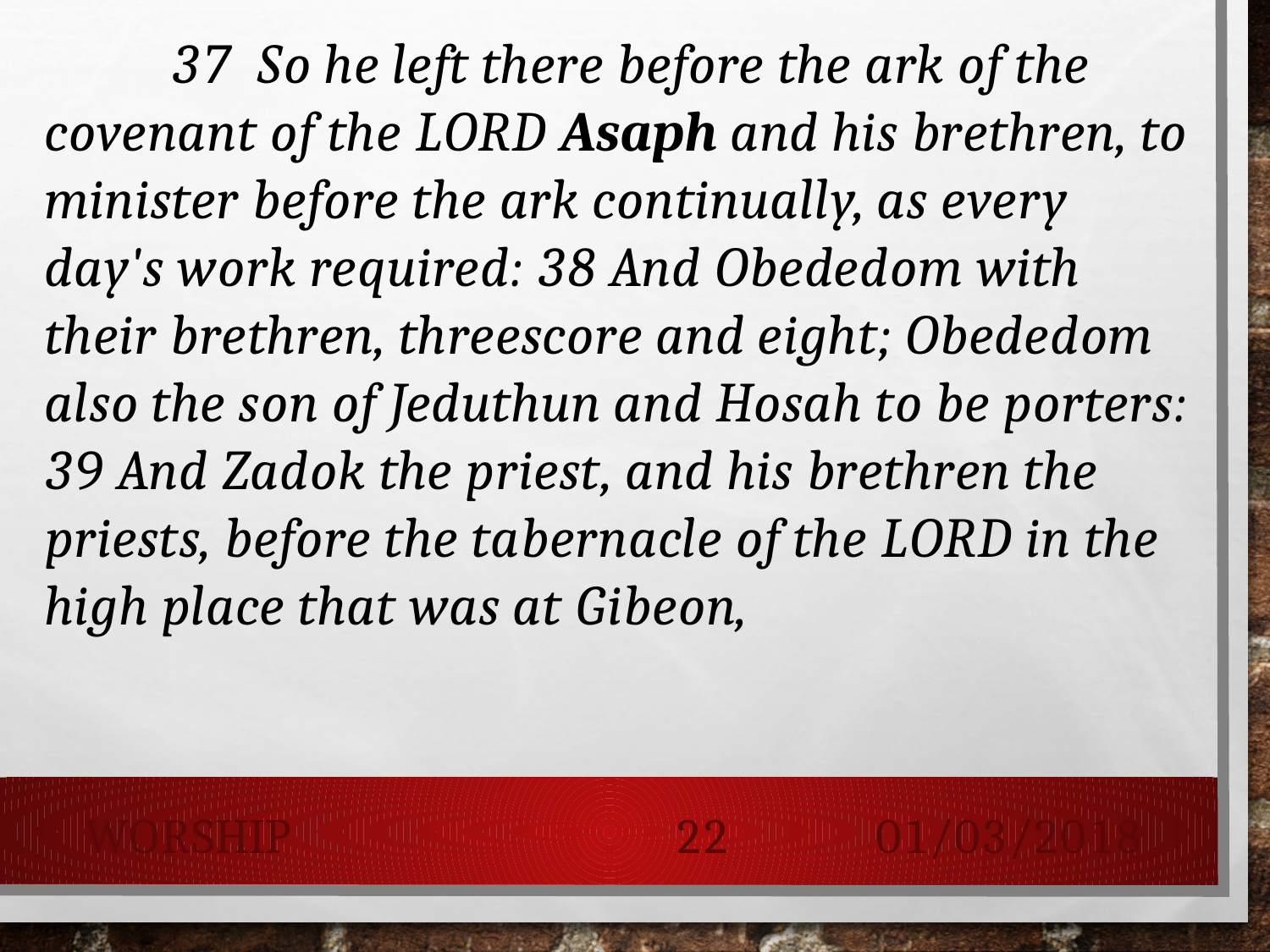

37  So he left there before the ark of the covenant of the LORD Asaph and his brethren, to minister before the ark continually, as every day's work required: 38 And Obededom with their brethren, threescore and eight; Obededom also the son of Jeduthun and Hosah to be porters: 39 And Zadok the priest, and his brethren the priests, before the tabernacle of the LORD in the high place that was at Gibeon,
Worship
22
01/03/2018